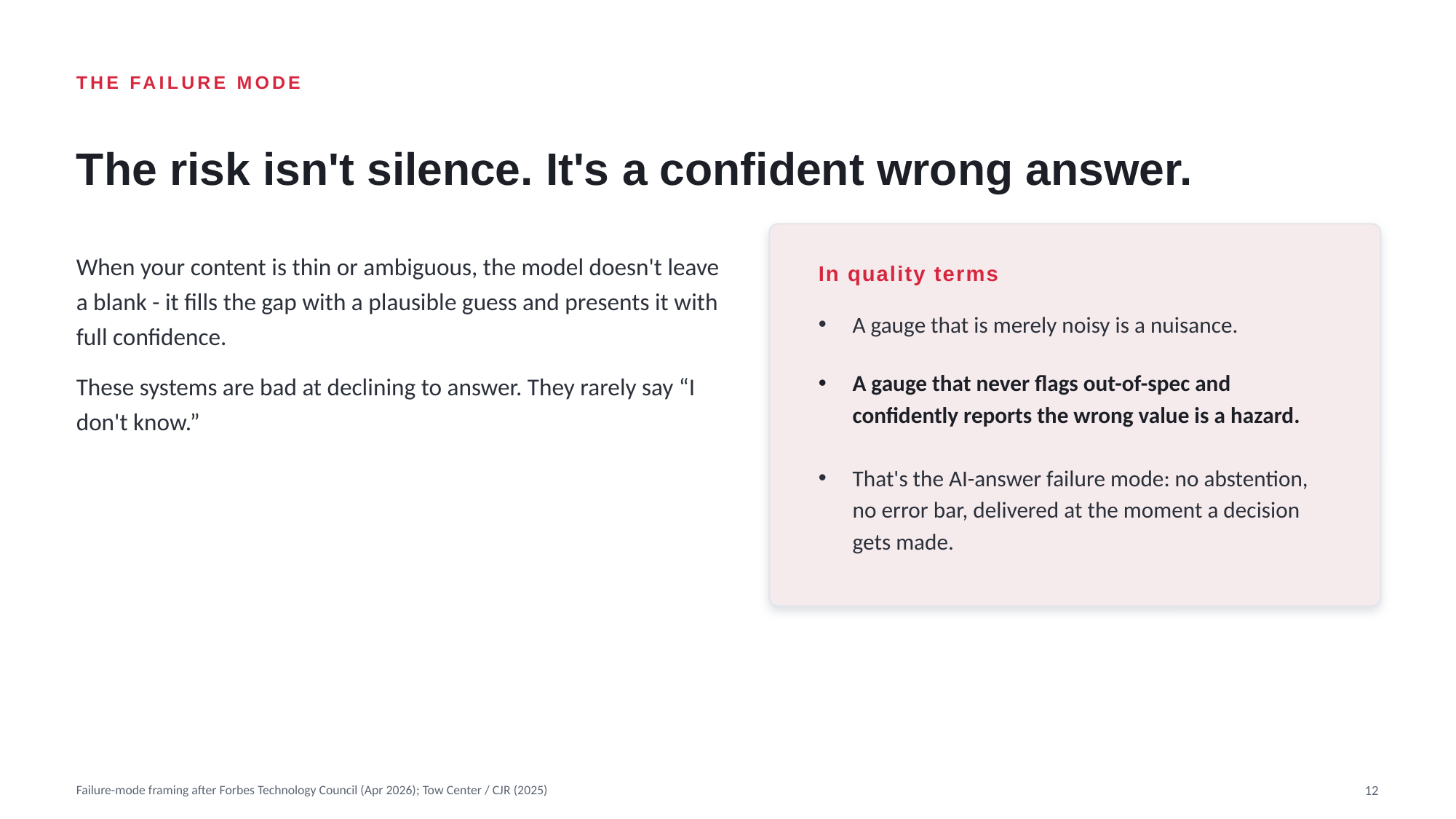

THE FAILURE MODE
The risk isn't silence. It's a confident wrong answer.

When your content is thin or ambiguous, the model doesn't leave a blank - it fills the gap with a plausible guess and presents it with full confidence.
These systems are bad at declining to answer. They rarely say “I don't know.”
In quality terms
A gauge that is merely noisy is a nuisance.
A gauge that never flags out-of-spec and confidently reports the wrong value is a hazard.

That's the AI-answer failure mode: no abstention, no error bar, delivered at the moment a decision gets made.
Failure-mode framing after Forbes Technology Council (Apr 2026); Tow Center / CJR (2025)
12